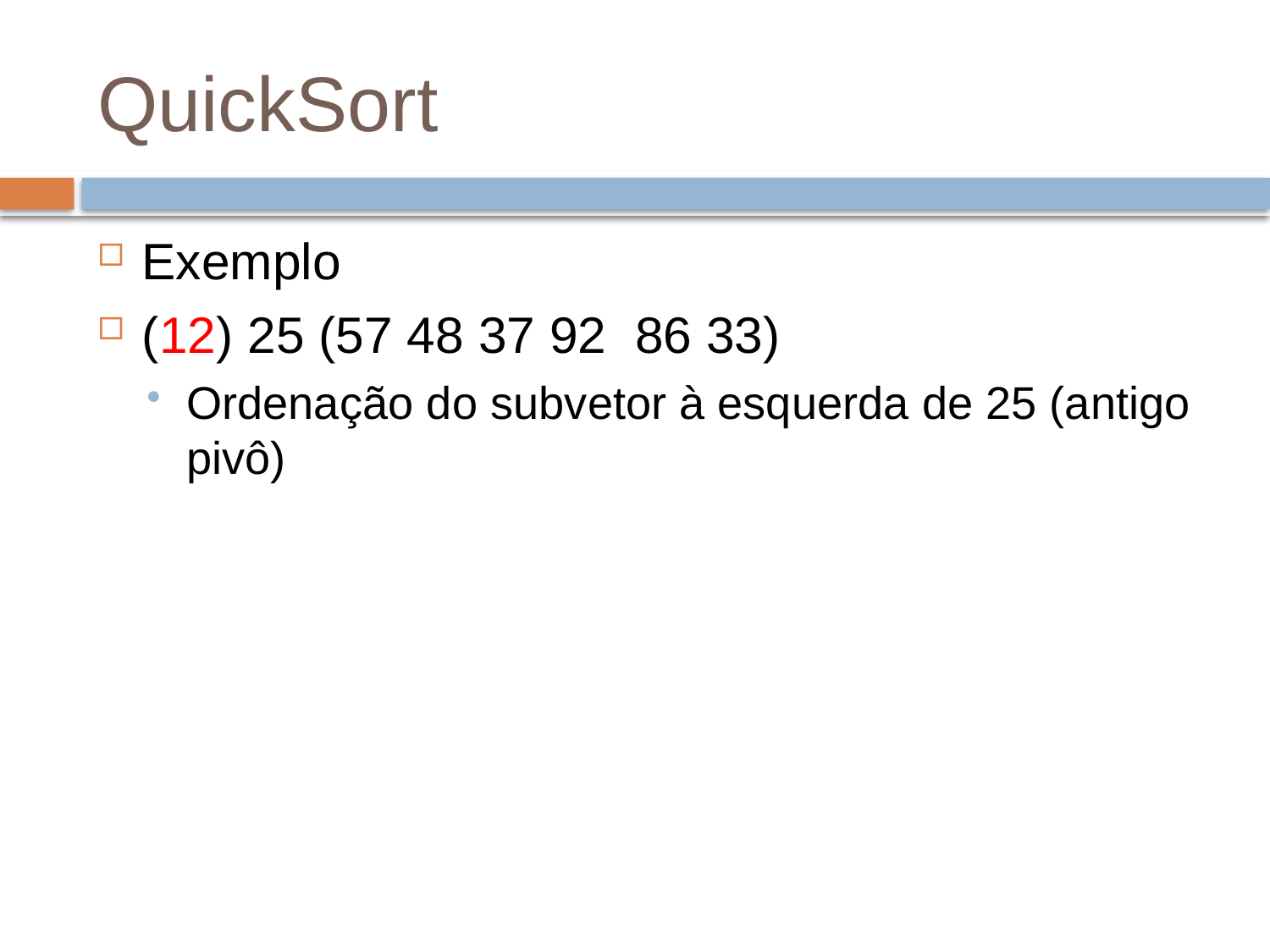

# QuickSort
Exemplo
(12) 25 (57 48 37 92  86 33)
Ordenação do subvetor à esquerda de 25 (antigo pivô)